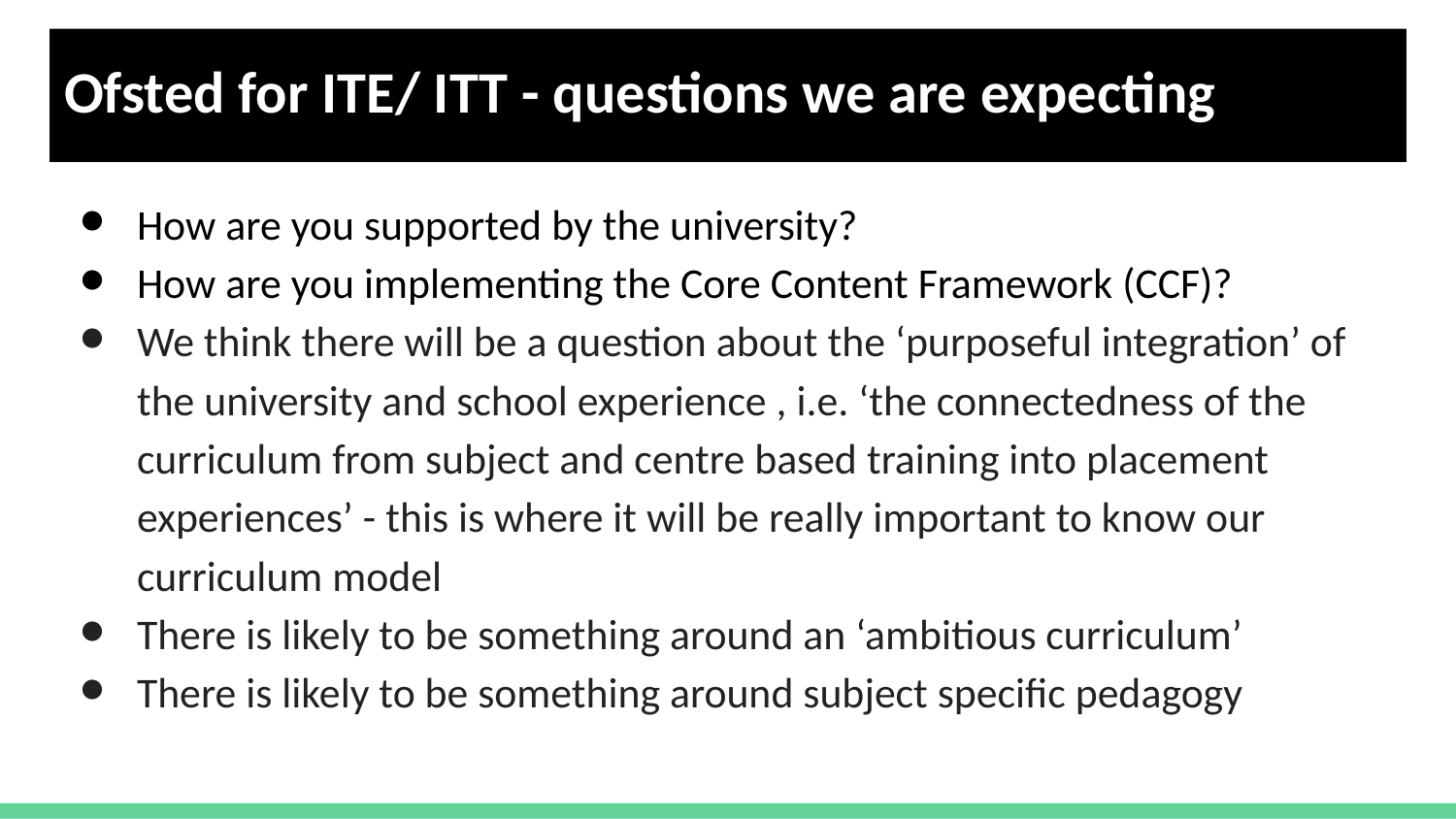

# Ofsted for ITE/ ITT - questions we are expecting
How are you supported by the university?
How are you implementing the Core Content Framework (CCF)?
We think there will be a question about the ‘purposeful integration’ of the university and school experience , i.e. ‘the connectedness of the curriculum from subject and centre based training into placement experiences’ - this is where it will be really important to know our curriculum model
There is likely to be something around an ‘ambitious curriculum’
There is likely to be something around subject specific pedagogy